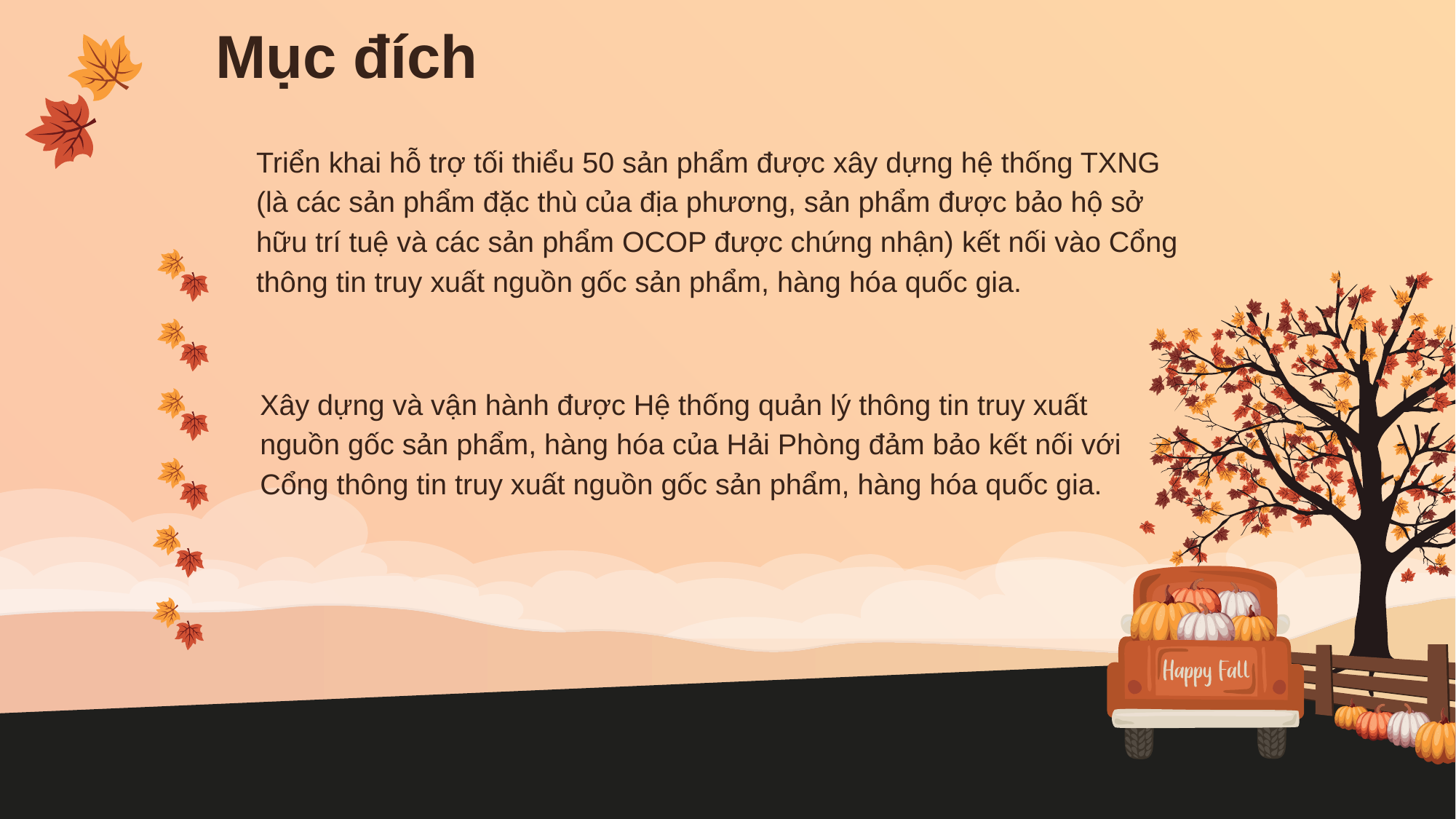

# Mục đích
Triển khai hỗ trợ tối thiểu 50 sản phẩm được xây dựng hệ thống TXNG (là các sản phẩm đặc thù của địa phương, sản phẩm được bảo hộ sở hữu trí tuệ và các sản phẩm OCOP được chứng nhận) kết nối vào Cổng thông tin truy xuất nguồn gốc sản phẩm, hàng hóa quốc gia.

Xây dựng và vận hành được Hệ thống quản lý thông tin truy xuất nguồn gốc sản phẩm, hàng hóa của Hải Phòng đảm bảo kết nối với Cổng thông tin truy xuất nguồn gốc sản phẩm, hàng hóa quốc gia.